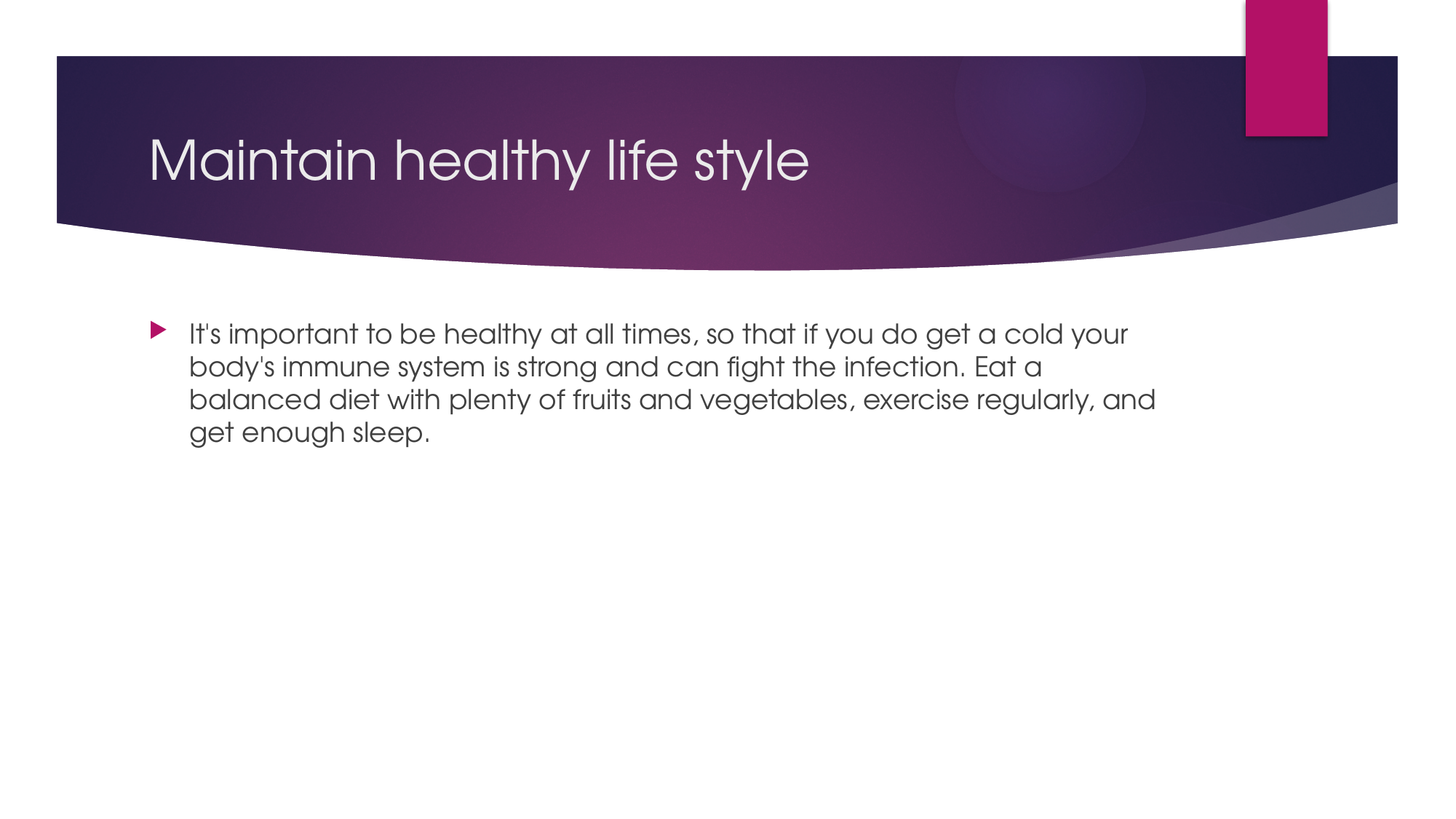

# Maintain healthy life style
It's important to be healthy at all times, so that if you do get a cold your body's immune system is strong and can fight the infection. Eat a balanced diet with plenty of fruits and vegetables, exercise regularly, and get enough sleep.